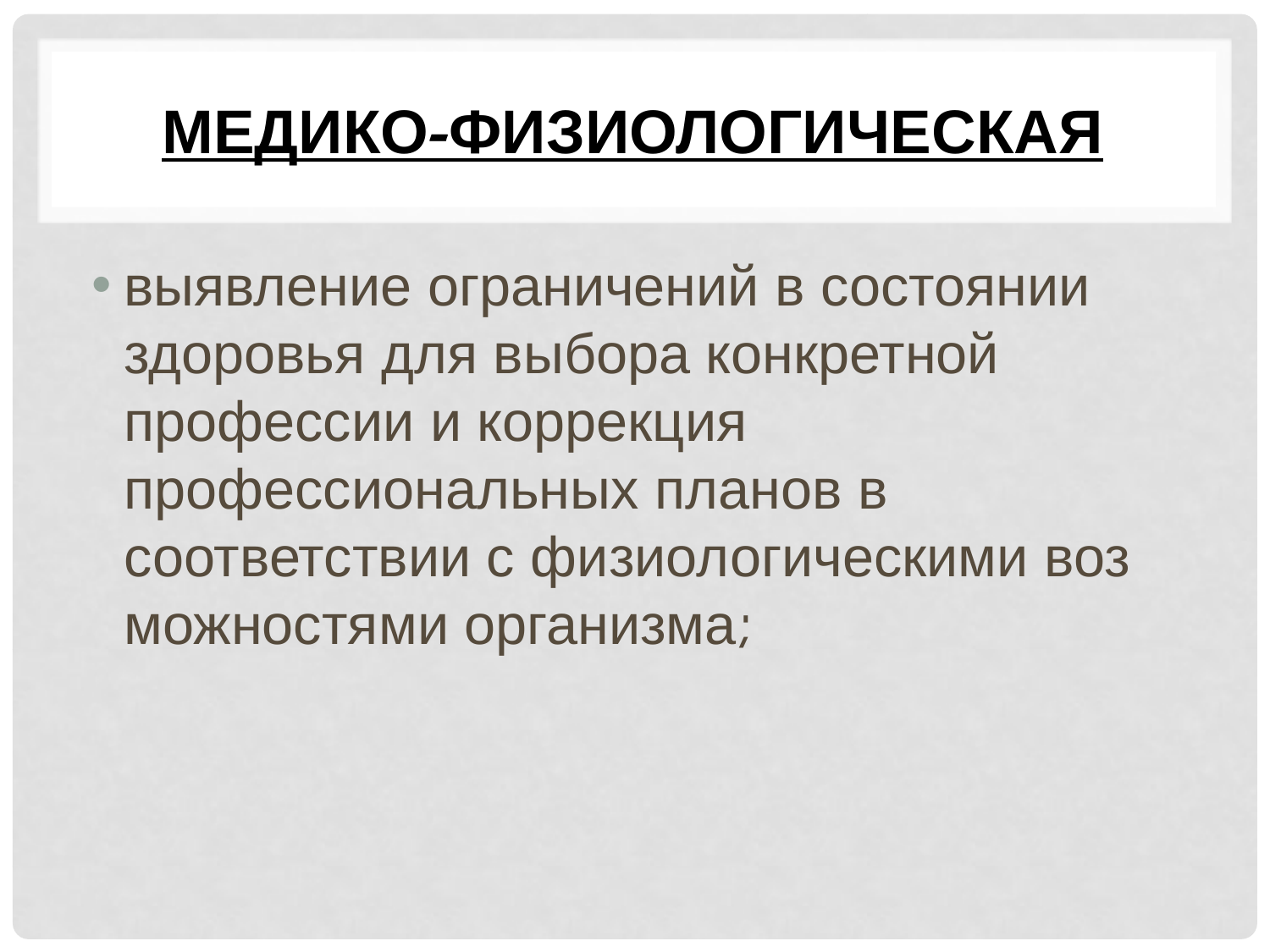

# медико-физиологическая
выявление ограничений в состоянии здоровья для выбора конкретной профессии и коррекция профессиональных планов в соответствии с физиологическими воз­можностями организма;